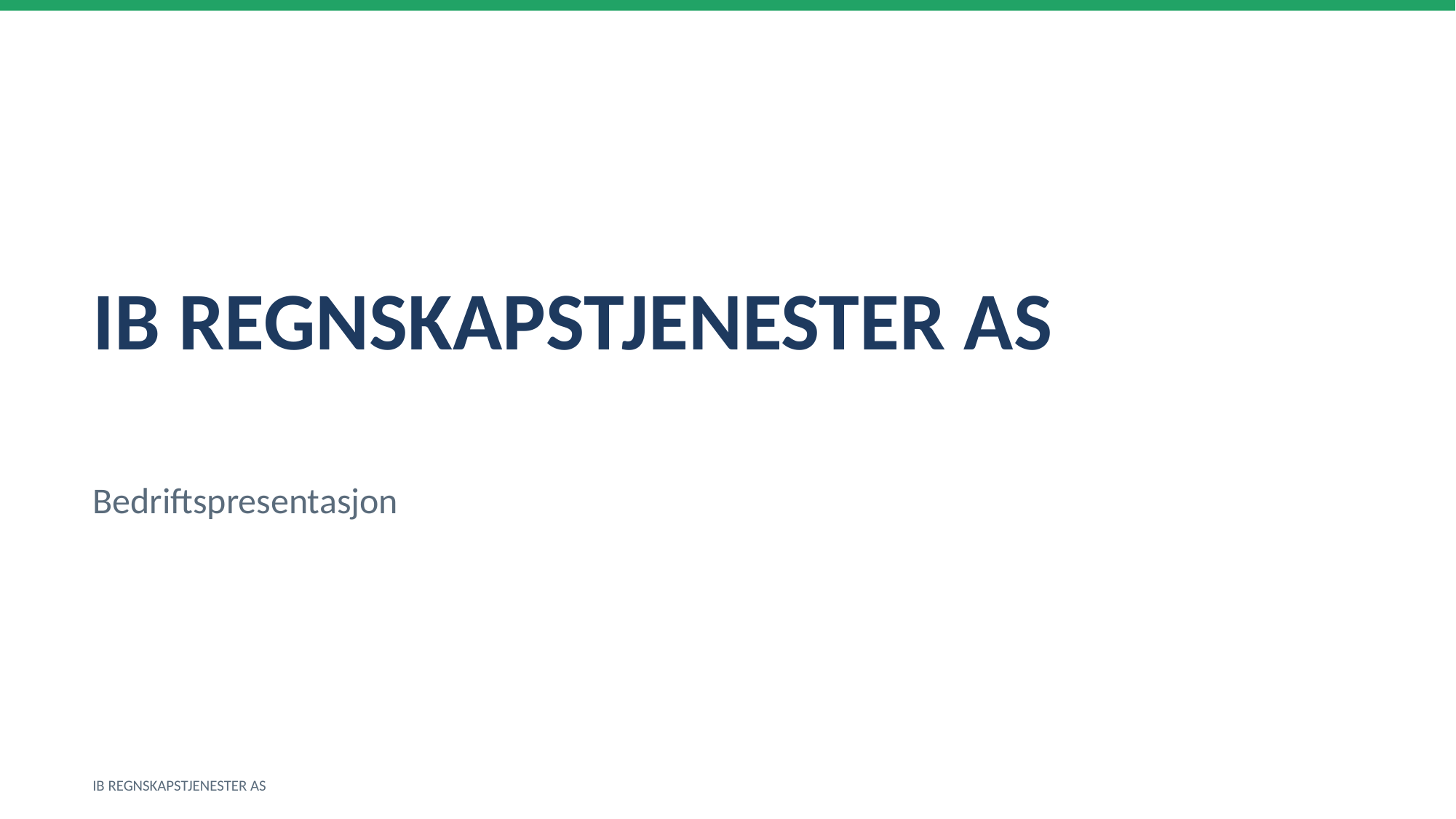

IB REGNSKAPSTJENESTER AS
Bedriftspresentasjon
IB REGNSKAPSTJENESTER AS